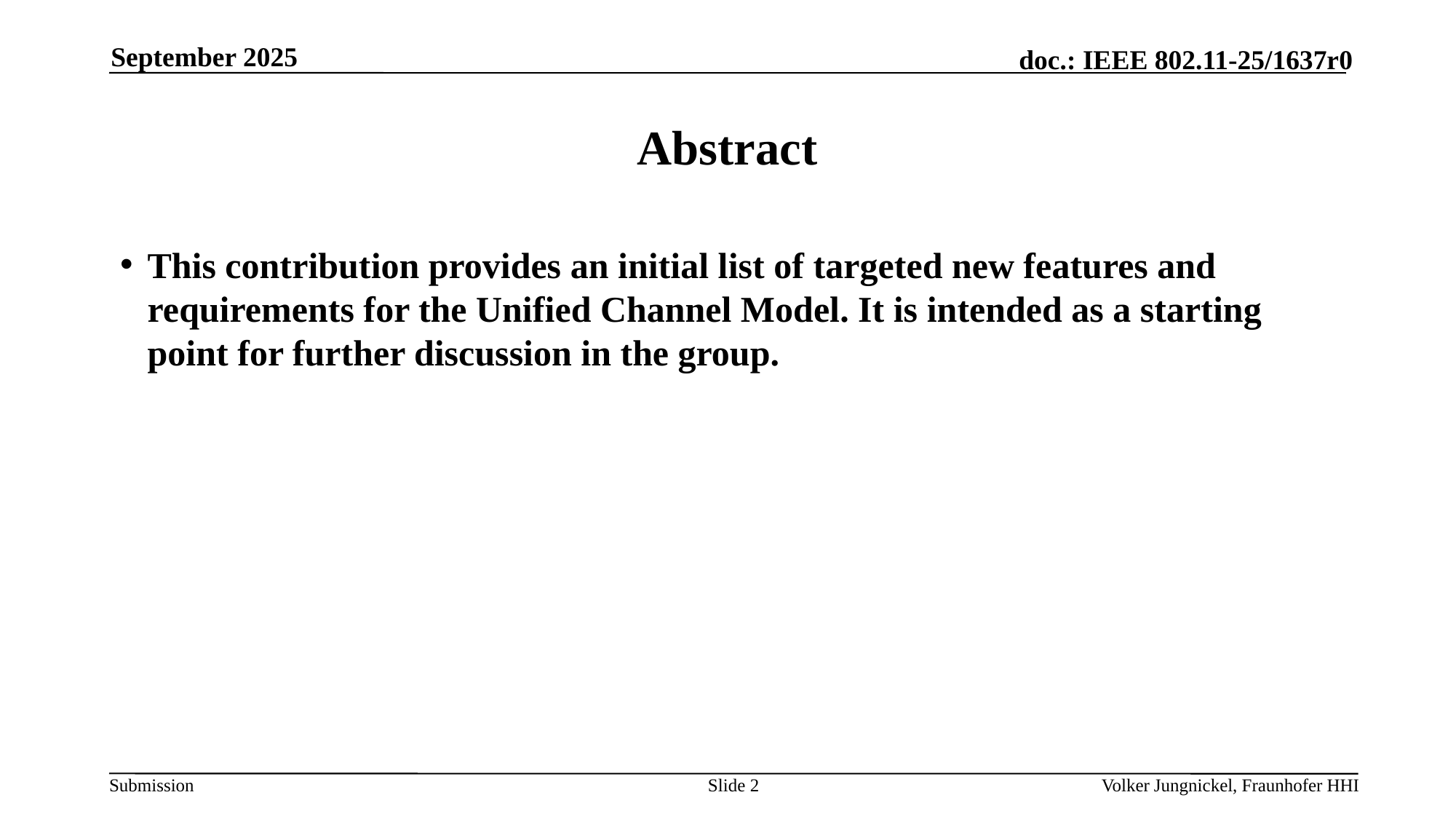

September 2025
# Abstract
This contribution provides an initial list of targeted new features and requirements for the Unified Channel Model. It is intended as a starting point for further discussion in the group.

Slide 2
Volker Jungnickel, Fraunhofer HHI